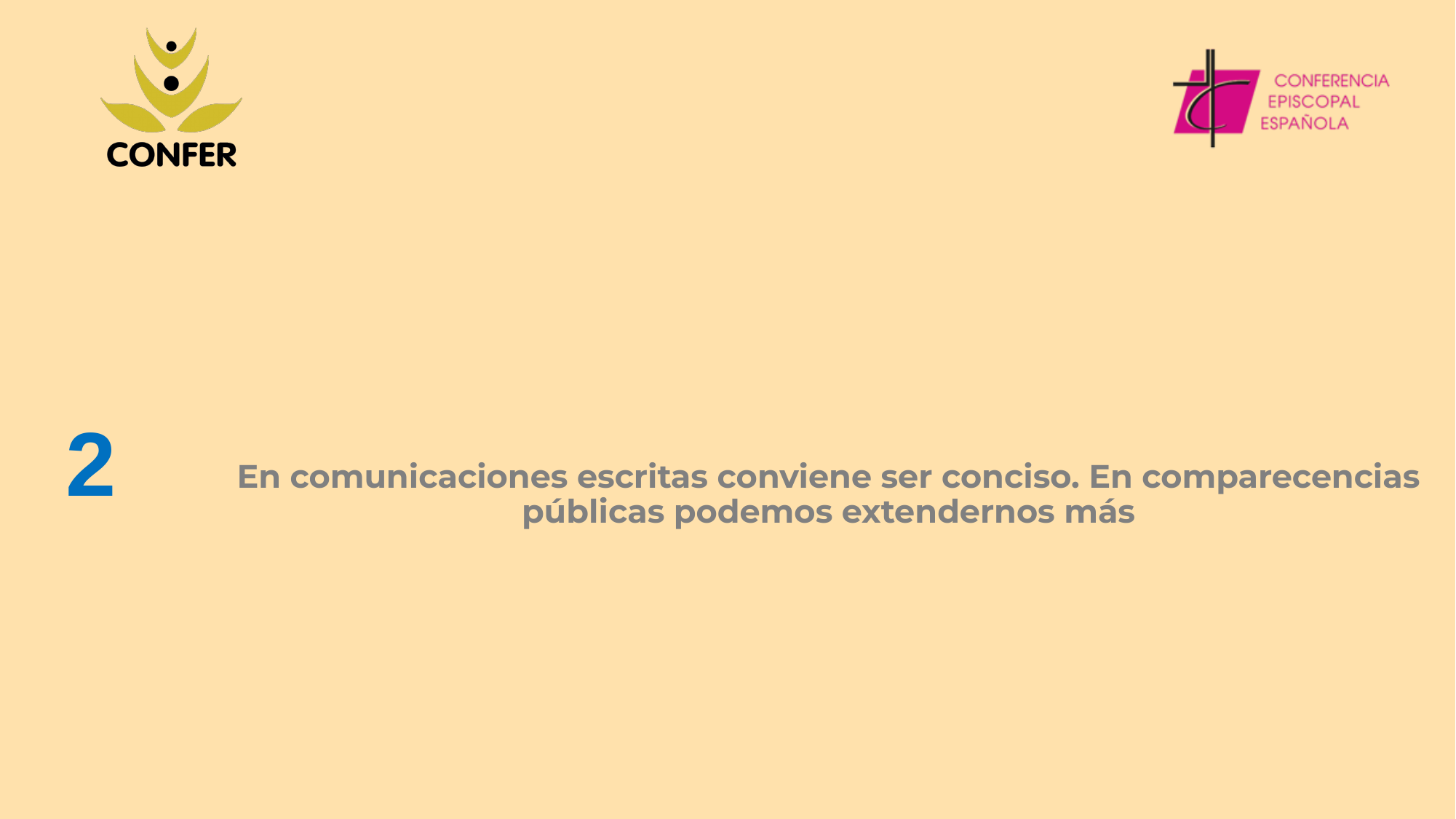

# En comunicaciones escritas conviene ser conciso. En comparecencias públicas podemos extendernos más
2